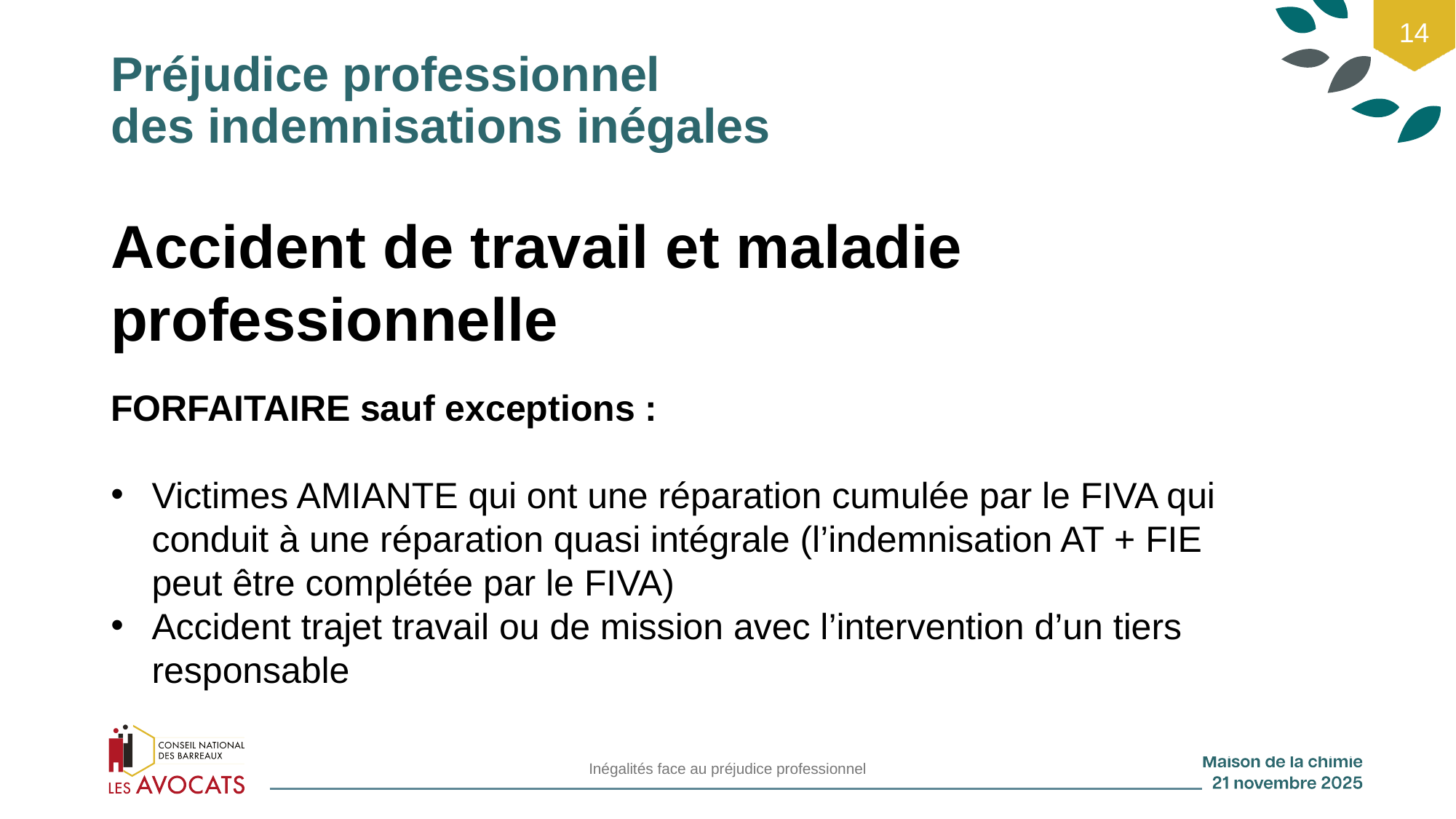

14
# Préjudice professionnel des indemnisations inégales
Accident de travail et maladie professionnelle
FORFAITAIRE sauf exceptions :

Victimes AMIANTE qui ont une réparation cumulée par le FIVA qui conduit à une réparation quasi intégrale (l’indemnisation AT + FIE peut être complétée par le FIVA)
Accident trajet travail ou de mission avec l’intervention d’un tiers responsable
Inégalités face au préjudice professionnel